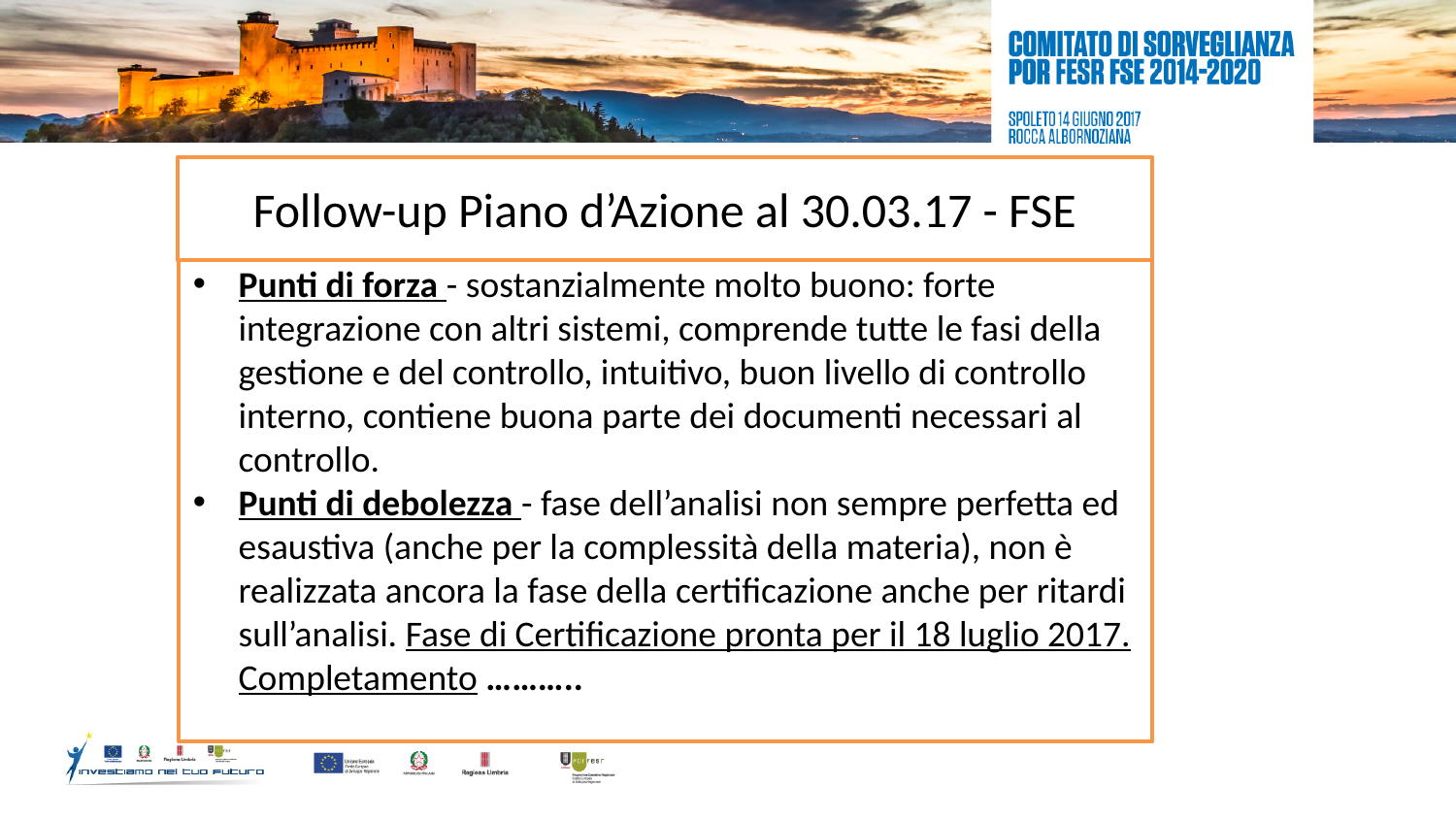

Follow-up Piano d’Azione al 30.03.17 - FSE
Punti di forza - sostanzialmente molto buono: forte integrazione con altri sistemi, comprende tutte le fasi della gestione e del controllo, intuitivo, buon livello di controllo interno, contiene buona parte dei documenti necessari al controllo.
Punti di debolezza - fase dell’analisi non sempre perfetta ed esaustiva (anche per la complessità della materia), non è realizzata ancora la fase della certificazione anche per ritardi sull’analisi. Fase di Certificazione pronta per il 18 luglio 2017. Completamento ………..